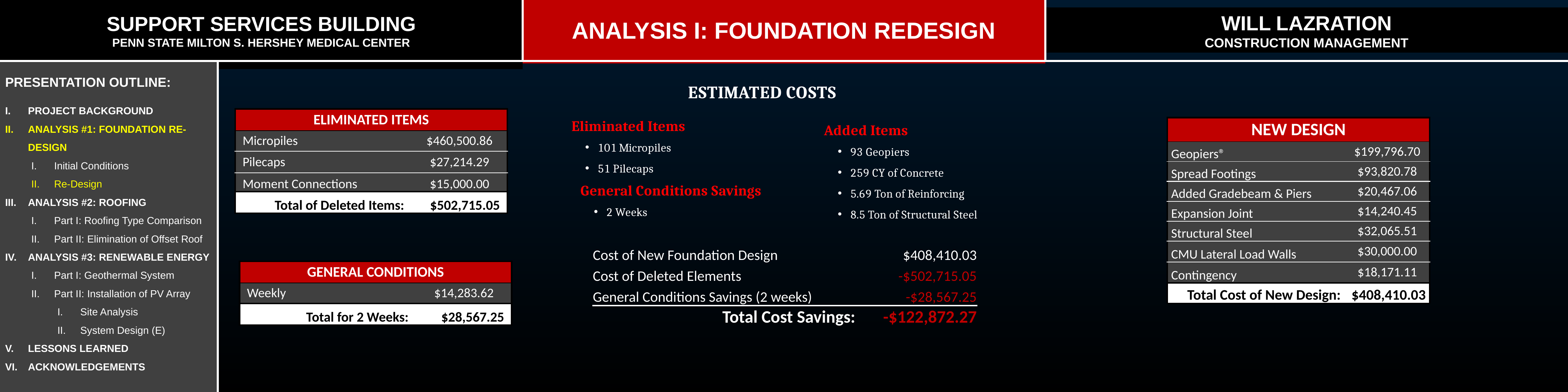

SUPPORT SERVICES BUILDING
PENN STATE MILTON S. HERSHEY MEDICAL CENTER

WILL LAZRATION
CONSTRUCTION MANAGEMENT

ANALYSIS I: FOUNDATION REDESIGN

PRESENTATION OUTLINE:

PROJECT BACKGROUND
ANALYSIS #1: FOUNDATION RE-DESIGN
Initial Conditions
Re-Design
ANALYSIS #2: ROOFING
Part I: Roofing Type Comparison
Part II: Elimination of Offset Roof
ANALYSIS #3: RENEWABLE ENERGY
Part I: Geothermal System
Part II: Installation of PV Array
Site Analysis
System Design (E)
LESSONS LEARNED
ACKNOWLEDGEMENTS

ESTIMATED COSTS
| ELIMINATED ITEMS |  |
| --- | --- |
| Micropiles | $460,500.86 |
| Pilecaps | $27,214.29 |
| Moment Connections | $15,000.00 |
| Total of Deleted Items: | $502,715.05 |
Eliminated Items

101 Micropiles

51 Pilecaps

| NEW DESIGN |  |
| --- | --- |
| Geopiers® | $199,796.70 |
| Spread Footings | $93,820.78 |
| Added Gradebeam & Piers | $20,467.06 |
| Expansion Joint | $14,240.45 |
| Structural Steel | $32,065.51 |
| CMU Lateral Load Walls | $30,000.00 |
| Contingency | $18,171.11 |
| Total Cost of New Design: | $408,410.03 |
Added Items

93 Geopiers

259 CY of Concrete

5.69 Ton of Reinforcing

8.5 Ton of Structural Steel
General Conditions Savings

2 Weeks

| Cost of New Foundation Design | $408,410.03 |
| --- | --- |
| Cost of Deleted Elements | -$502,715.05 |
| General Conditions Savings (2 weeks) | -$28,567.25 |
| Total Cost Savings: | -$122,872.27 |
| GENERAL CONDITIONS |  |
| --- | --- |
| Weekly | $14,283.62 |
| Total for 2 Weeks: | $28,567.25 |